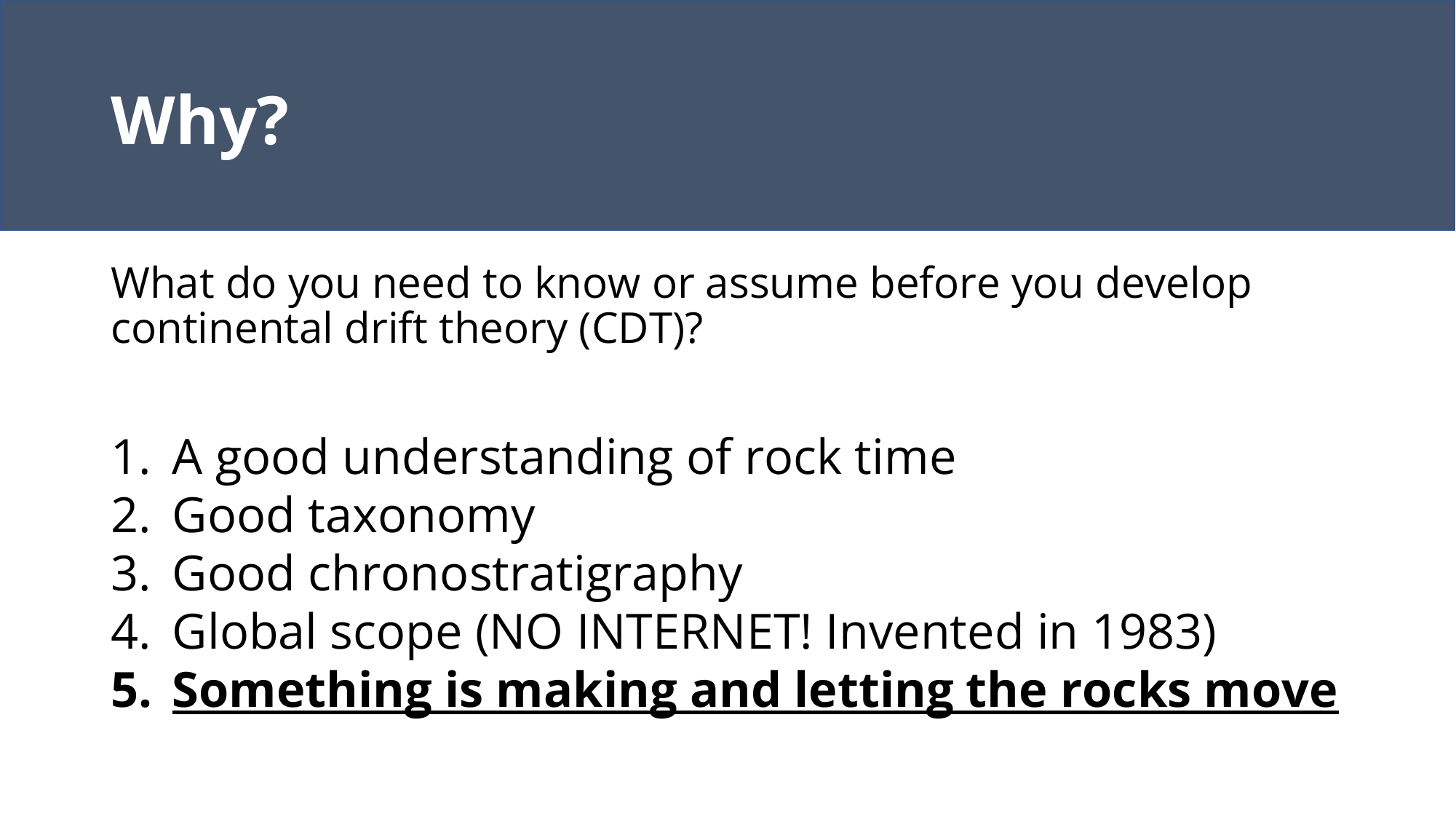

# Why?
What do you need to know or assume before you develop continental drift theory (CDT)?

A good understanding of rock time
Good taxonomy
Good chronostratigraphy
Global scope (NO INTERNET! Invented in 1983)
Something is making and letting the rocks move